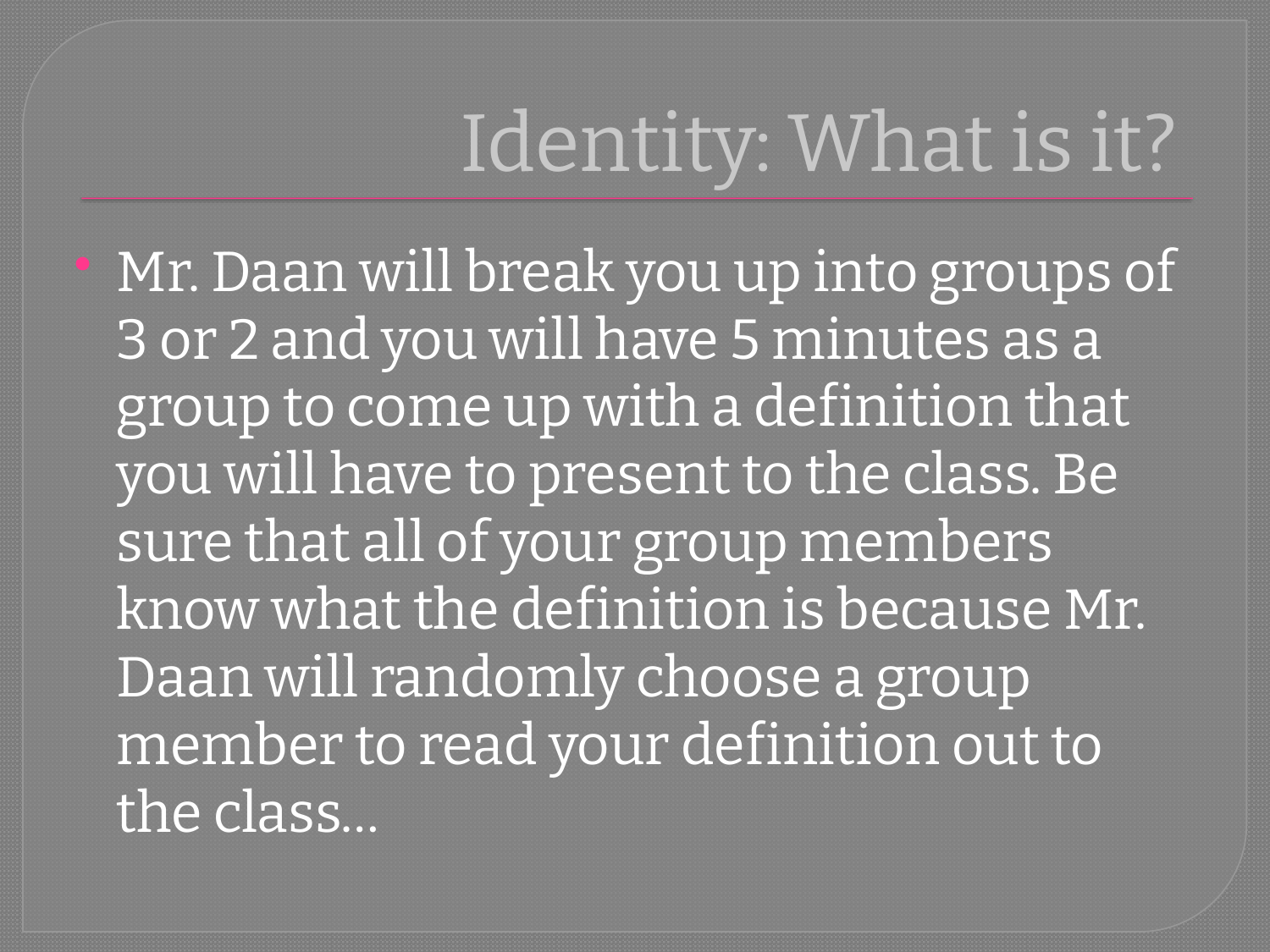

# Identity: What is it?
Mr. Daan will break you up into groups of 3 or 2 and you will have 5 minutes as a group to come up with a definition that you will have to present to the class. Be sure that all of your group members know what the definition is because Mr. Daan will randomly choose a group member to read your definition out to the class…